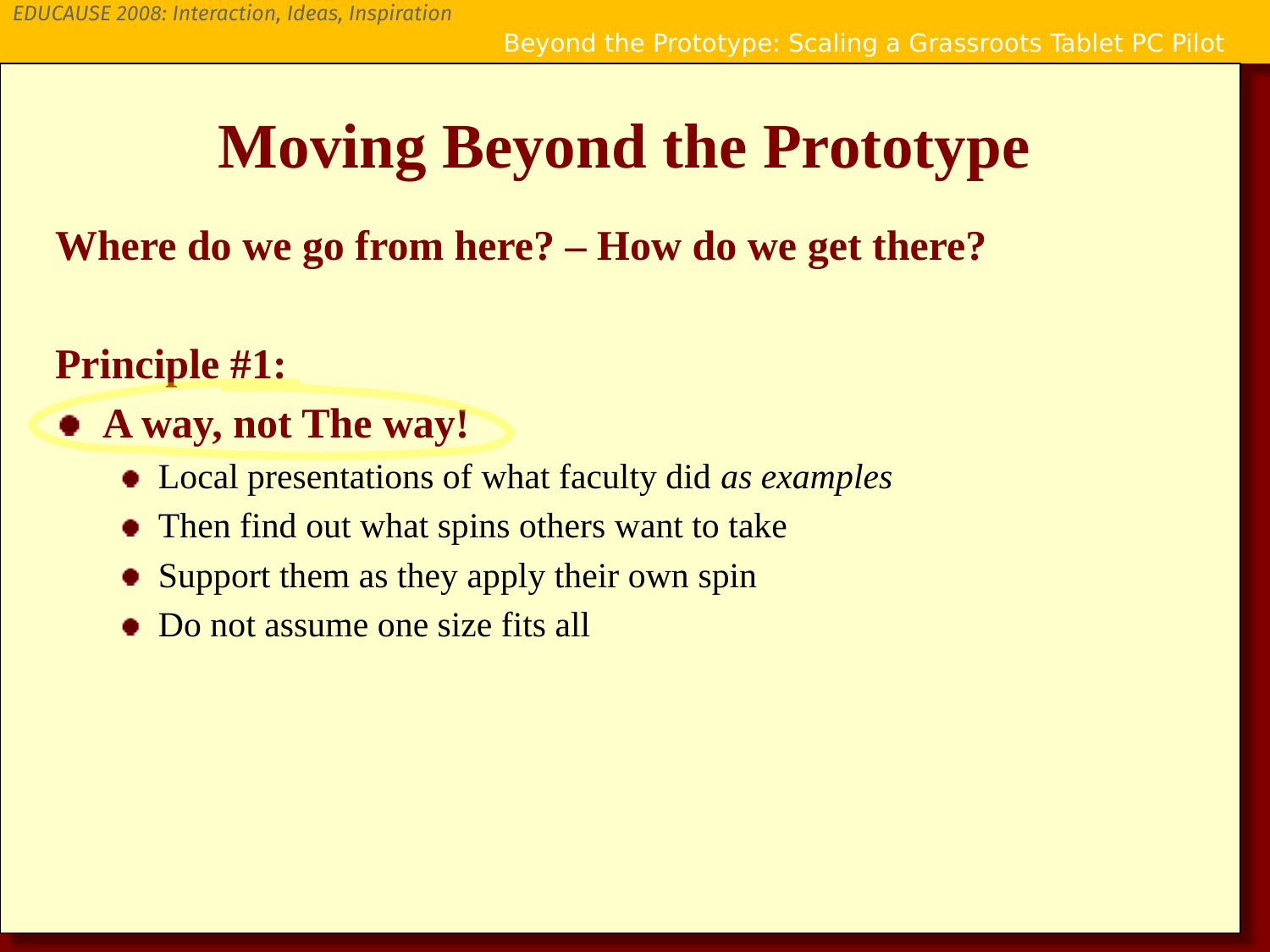

# Moving Beyond the Prototype
Where do we go from here? – How do we get there?

Principle #1:
A way, not The way!
Local presentations of what faculty did as examples
Then find out what spins others want to take
Support them as they apply their own spin
Do not assume one size fits all